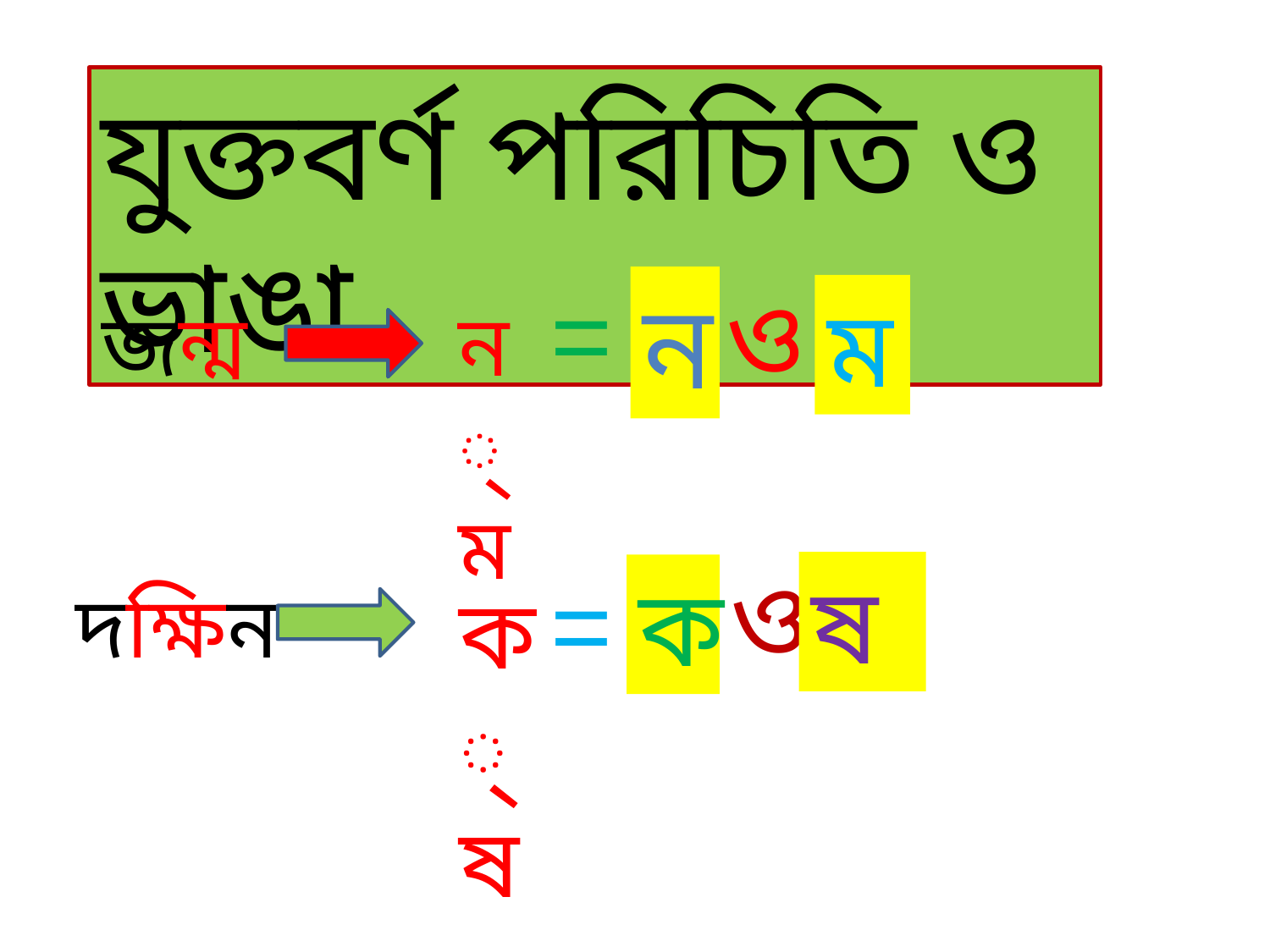

যুক্তবর্ণ পরিচিতি ও ভাঙা
=
ও
ন
ম
ন্ম
জন্ম

ও
ষ
=
ক
দক্ষিন
ক্ষ